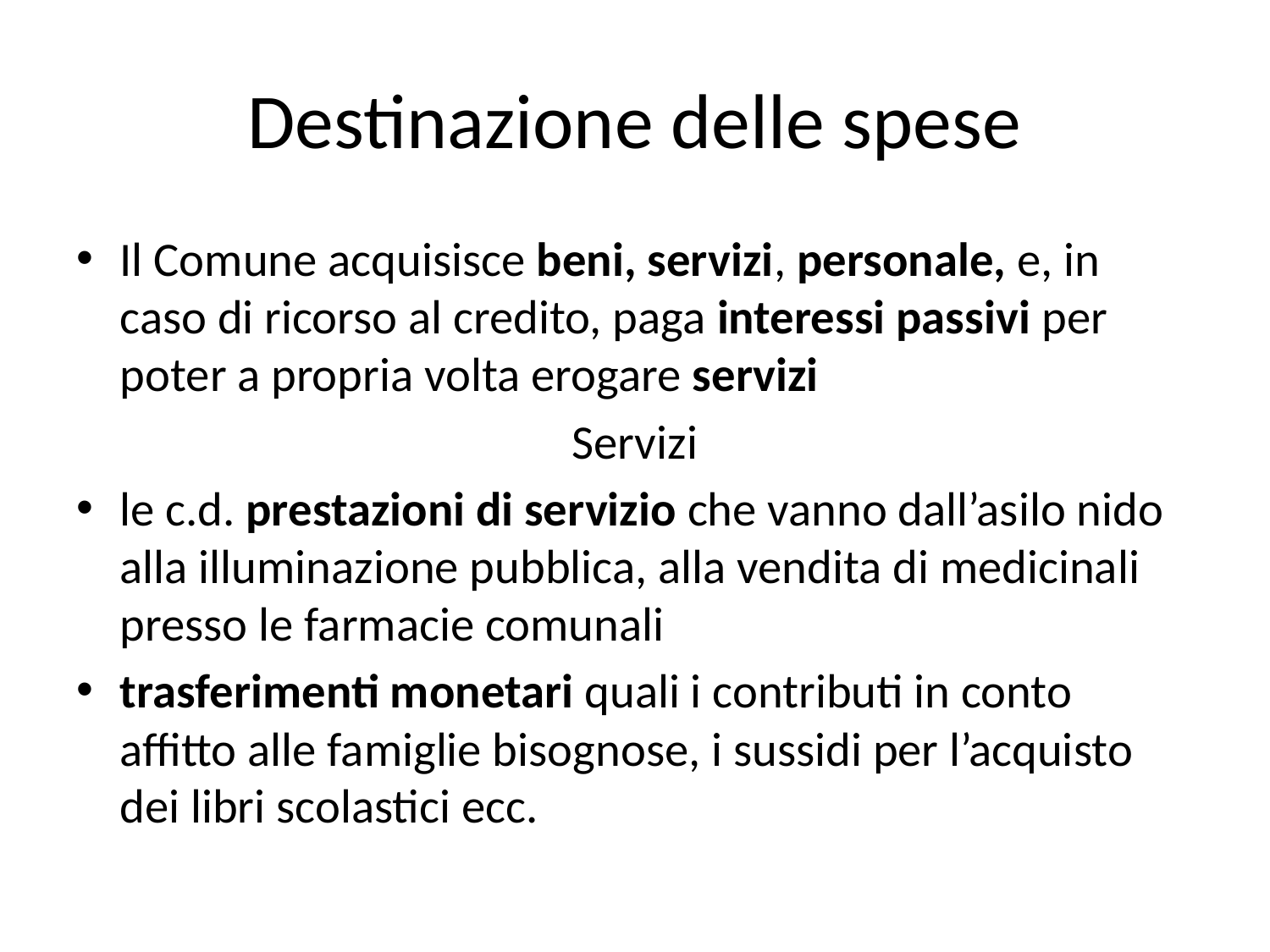

# Destinazione delle spese
Il Comune acquisisce beni, servizi, personale, e, in caso di ricorso al credito, paga interessi passivi per poter a propria volta erogare servizi
Servizi
le c.d. prestazioni di servizio che vanno dall’asilo nido alla illuminazione pubblica, alla vendita di medicinali presso le farmacie comunali
trasferimenti monetari quali i contributi in conto affitto alle famiglie bisognose, i sussidi per l’acquisto dei libri scolastici ecc.